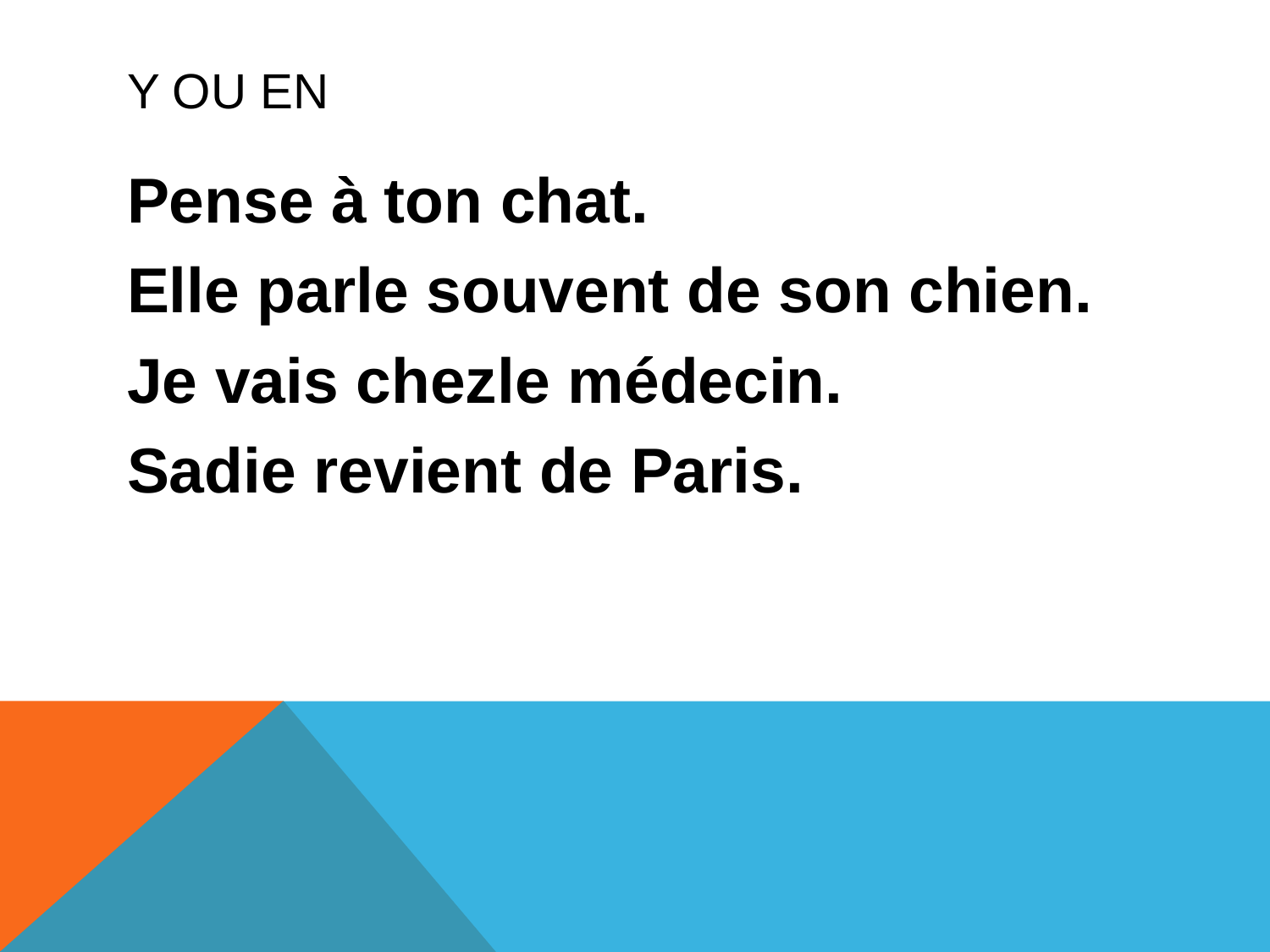

# Y ou eN
Pense à ton chat.
Elle parle souvent de son chien.
Je vais chezle médecin.
Sadie revient de Paris.